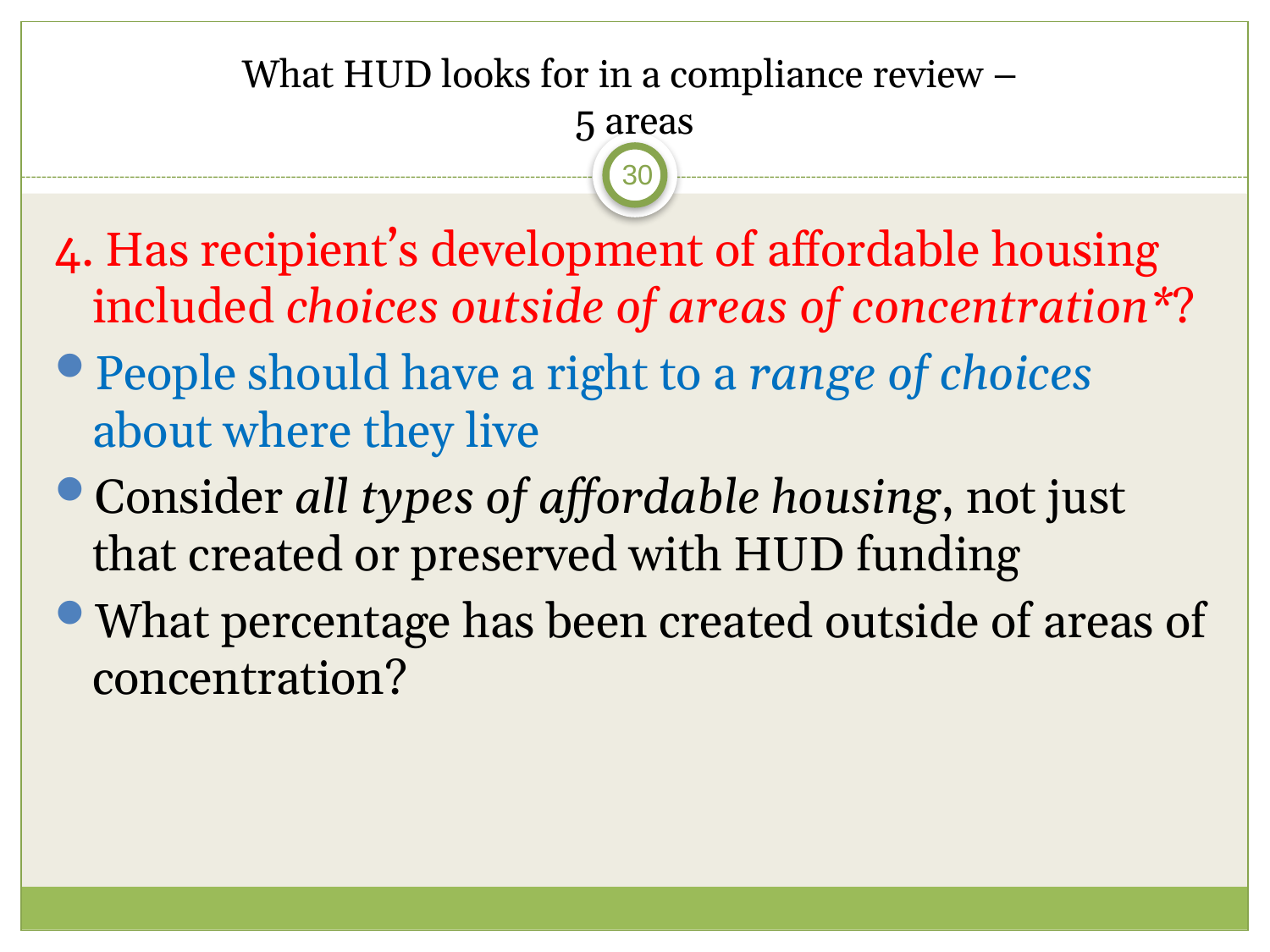

# What HUD looks for in a compliance review – 5 areas
30
4. Has recipient’s development of affordable housing included choices outside of areas of concentration*?
People should have a right to a range of choices about where they live
Consider all types of affordable housing, not just that created or preserved with HUD funding
What percentage has been created outside of areas of concentration?